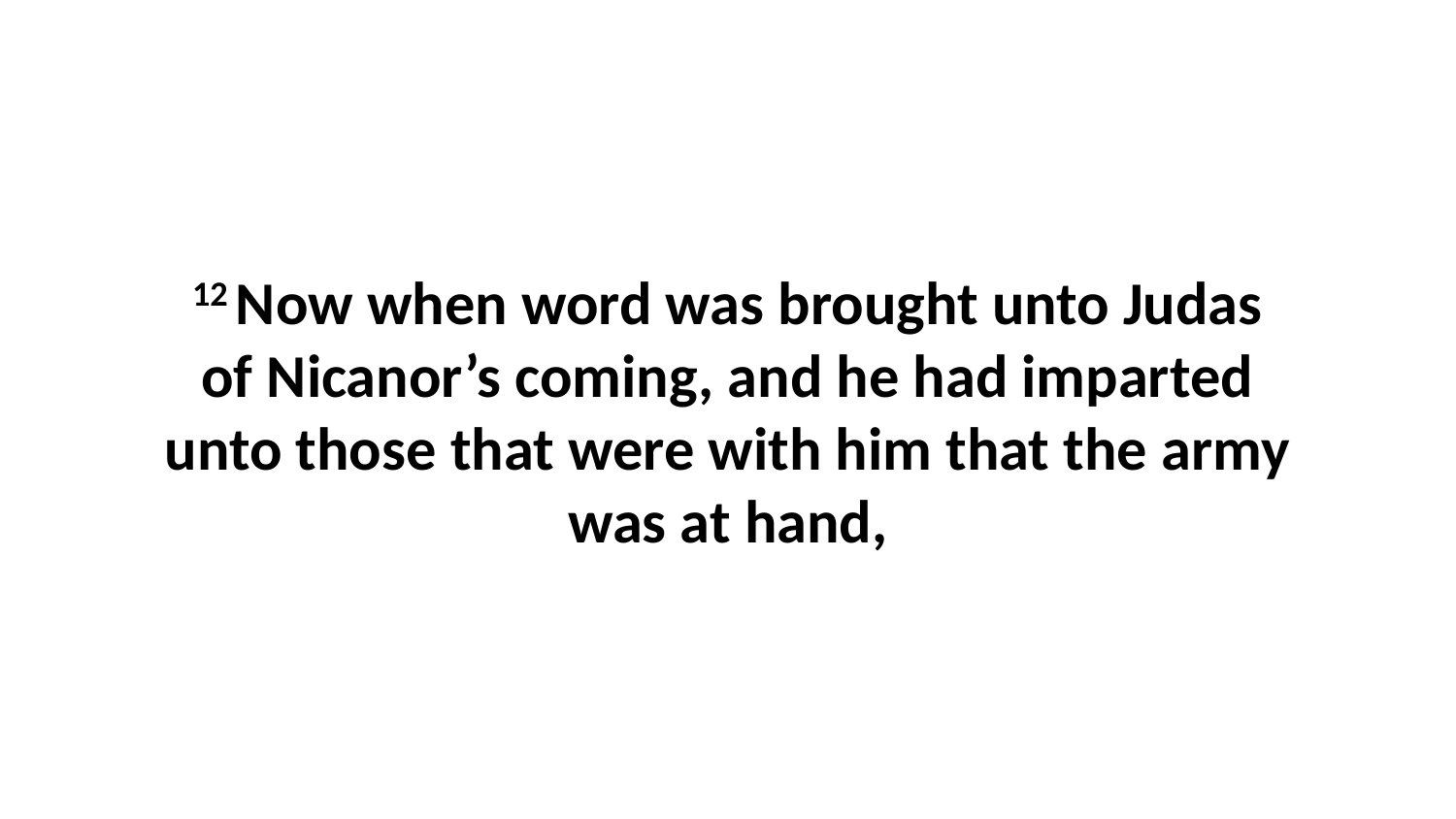

12 Now when word was brought unto Judas of Nicanor’s coming, and he had imparted unto those that were with him that the army was at hand,